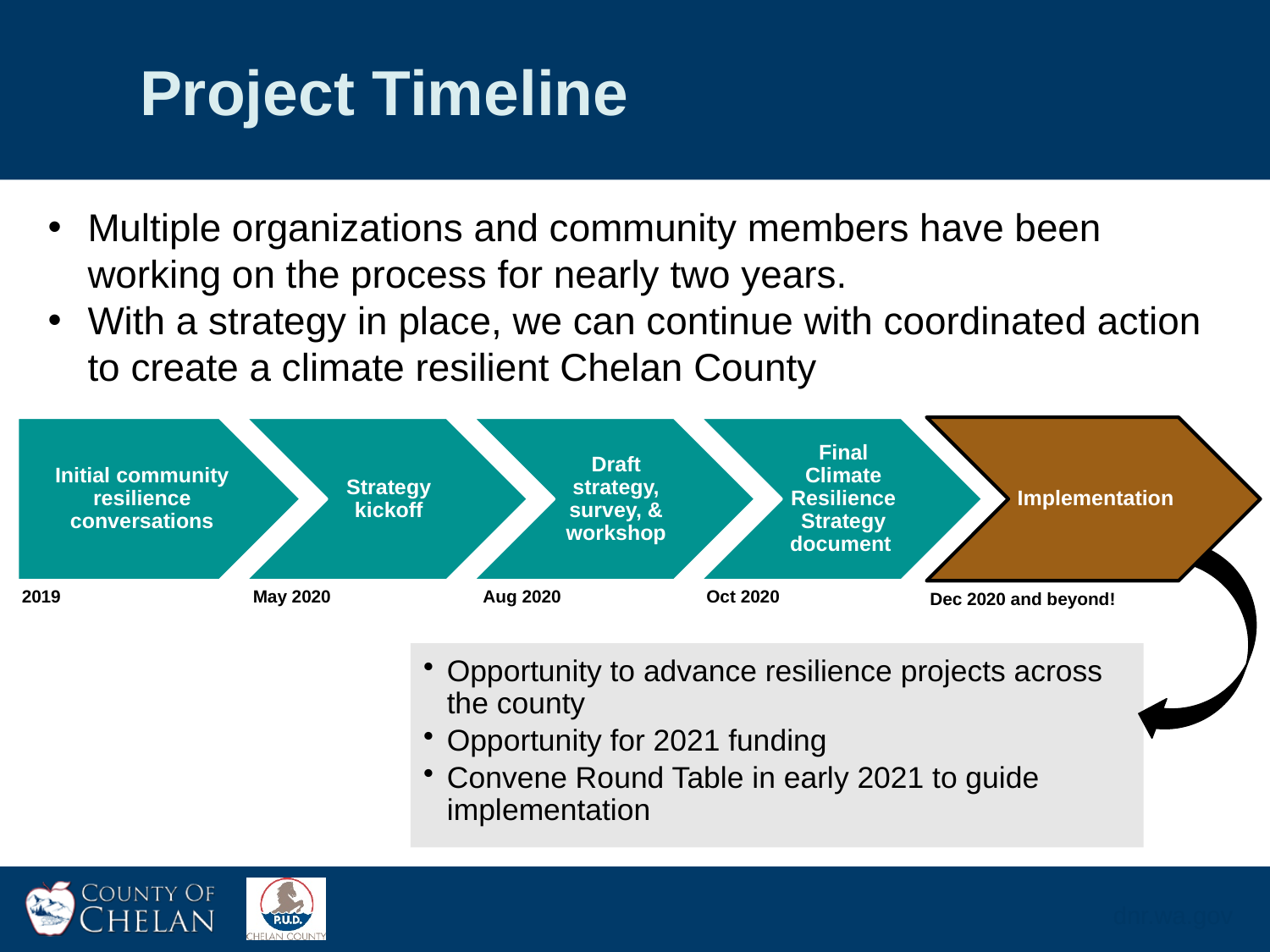

Project Timeline
# Background and Purpose
Multiple organizations and community members have been working on the process for nearly two years.
With a strategy in place, we can continue with coordinated action to create a climate resilient Chelan County
Initial community resilience conversations
Strategy kickoff
Draft strategy, survey, & workshop
Final Climate Resilience Strategy document
Implementation
2019
May 2020
Aug 2020
Oct 2020
Dec 2020 and beyond!

Opportunity to advance resilience projects across the county
Opportunity for 2021 funding
Convene Round Table in early 2021 to guide implementation